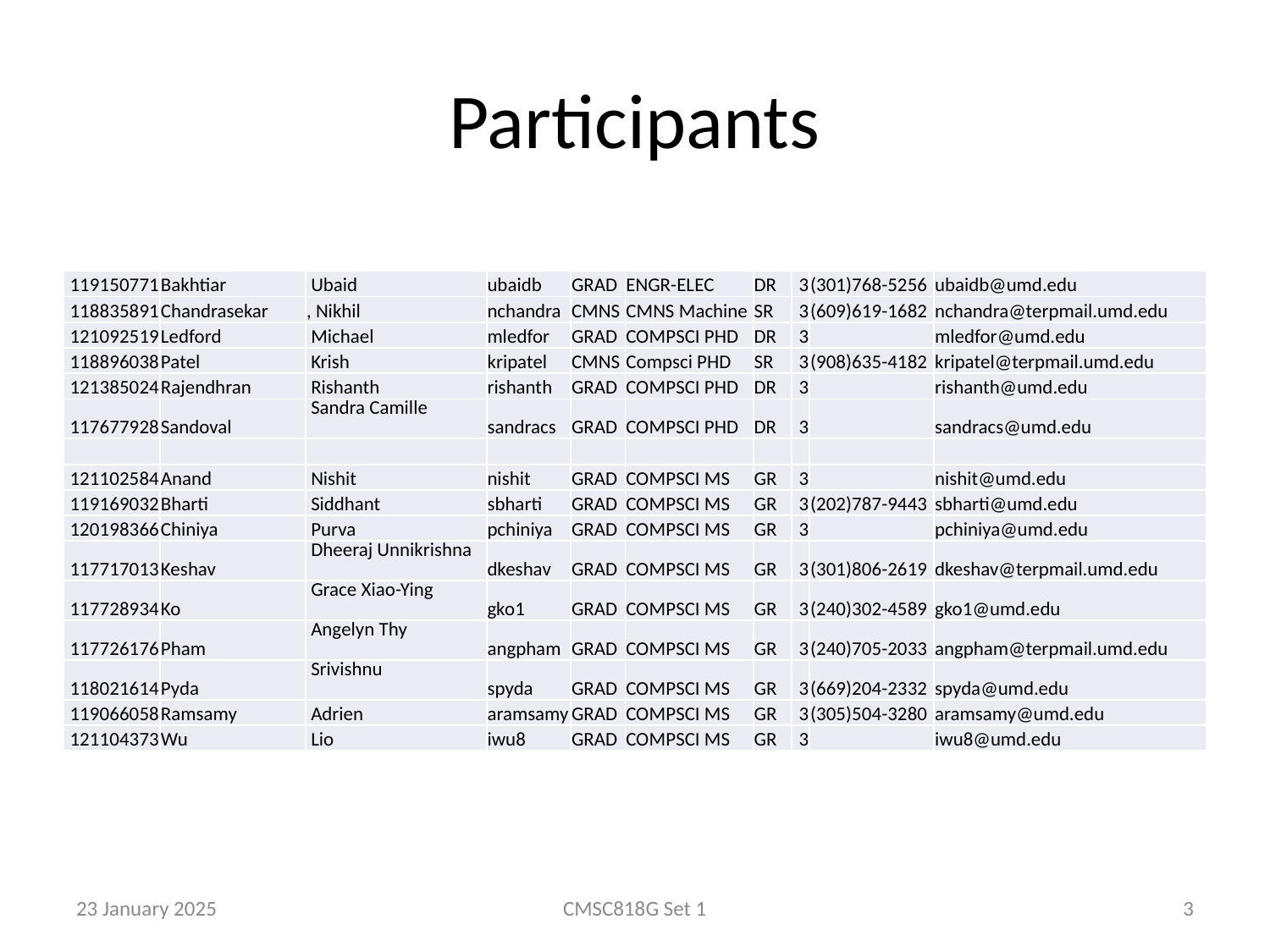

# Participants
| 119150771 | Bakhtiar | Ubaid | ubaidb | GRAD | ENGR-ELEC | DR | 3 | (301)768-5256 | ubaidb@umd.edu |
| --- | --- | --- | --- | --- | --- | --- | --- | --- | --- |
| 118835891 | Chandrasekar | , Nikhil | nchandra | CMNS | CMNS Machine | SR | 3 | (609)619-1682 | nchandra@terpmail.umd.edu |
| 121092519 | Ledford | Michael | mledfor | GRAD | COMPSCI PHD | DR | 3 |  | mledfor@umd.edu |
| 118896038 | Patel | Krish | kripatel | CMNS | Compsci PHD | SR | 3 | (908)635-4182 | kripatel@terpmail.umd.edu |
| 121385024 | Rajendhran | Rishanth | rishanth | GRAD | COMPSCI PHD | DR | 3 |  | rishanth@umd.edu |
| 117677928 | Sandoval | Sandra Camille | sandracs | GRAD | COMPSCI PHD | DR | 3 |  | sandracs@umd.edu |
|  |  |  |  |  |  |  |  |  |  |
| 121102584 | Anand | Nishit | nishit | GRAD | COMPSCI MS | GR | 3 |  | nishit@umd.edu |
| 119169032 | Bharti | Siddhant | sbharti | GRAD | COMPSCI MS | GR | 3 | (202)787-9443 | sbharti@umd.edu |
| 120198366 | Chiniya | Purva | pchiniya | GRAD | COMPSCI MS | GR | 3 |  | pchiniya@umd.edu |
| 117717013 | Keshav | Dheeraj Unnikrishna | dkeshav | GRAD | COMPSCI MS | GR | 3 | (301)806-2619 | dkeshav@terpmail.umd.edu |
| 117728934 | Ko | Grace Xiao-Ying | gko1 | GRAD | COMPSCI MS | GR | 3 | (240)302-4589 | gko1@umd.edu |
| 117726176 | Pham | Angelyn Thy | angpham | GRAD | COMPSCI MS | GR | 3 | (240)705-2033 | angpham@terpmail.umd.edu |
| 118021614 | Pyda | Srivishnu | spyda | GRAD | COMPSCI MS | GR | 3 | (669)204-2332 | spyda@umd.edu |
| 119066058 | Ramsamy | Adrien | aramsamy | GRAD | COMPSCI MS | GR | 3 | (305)504-3280 | aramsamy@umd.edu |
| 121104373 | Wu | Lio | iwu8 | GRAD | COMPSCI MS | GR | 3 |  | iwu8@umd.edu |
23 January 2025
CMSC818G Set 1
3